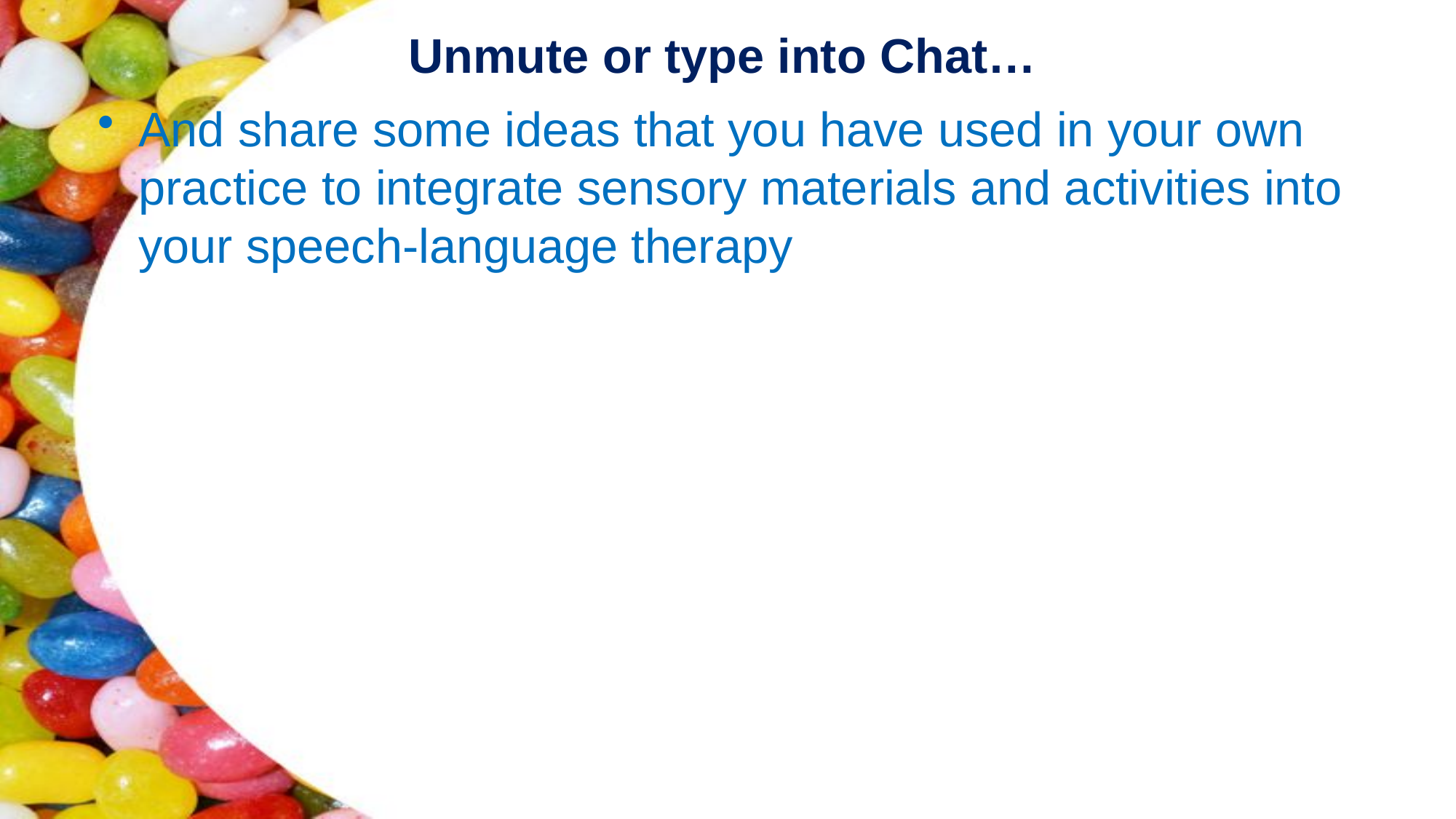

# Unmute or type into Chat…
And share some ideas that you have used in your own practice to integrate sensory materials and activities into your speech-language therapy